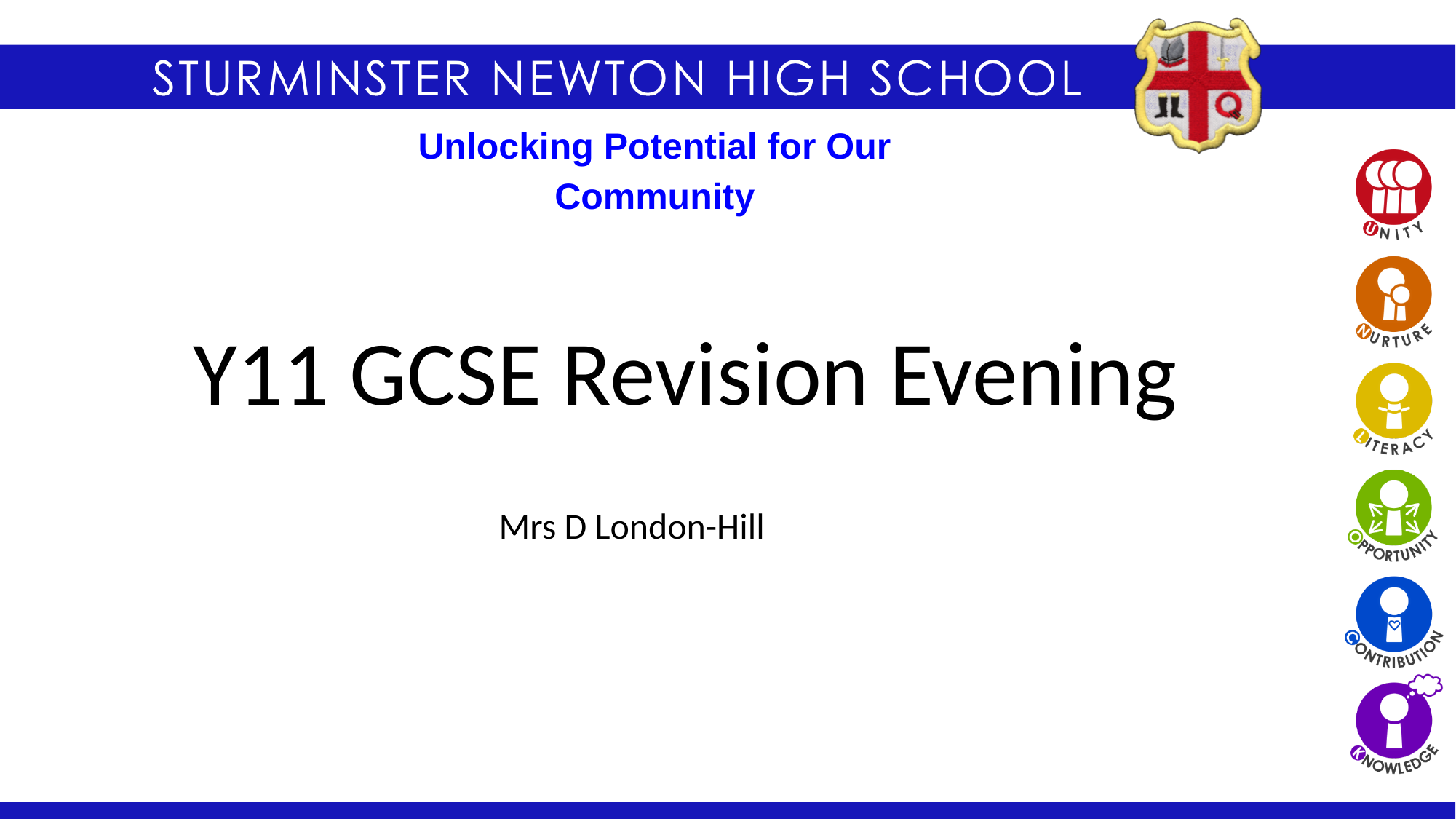

# Y11 GCSE Revision Evening
Mrs D London-Hill